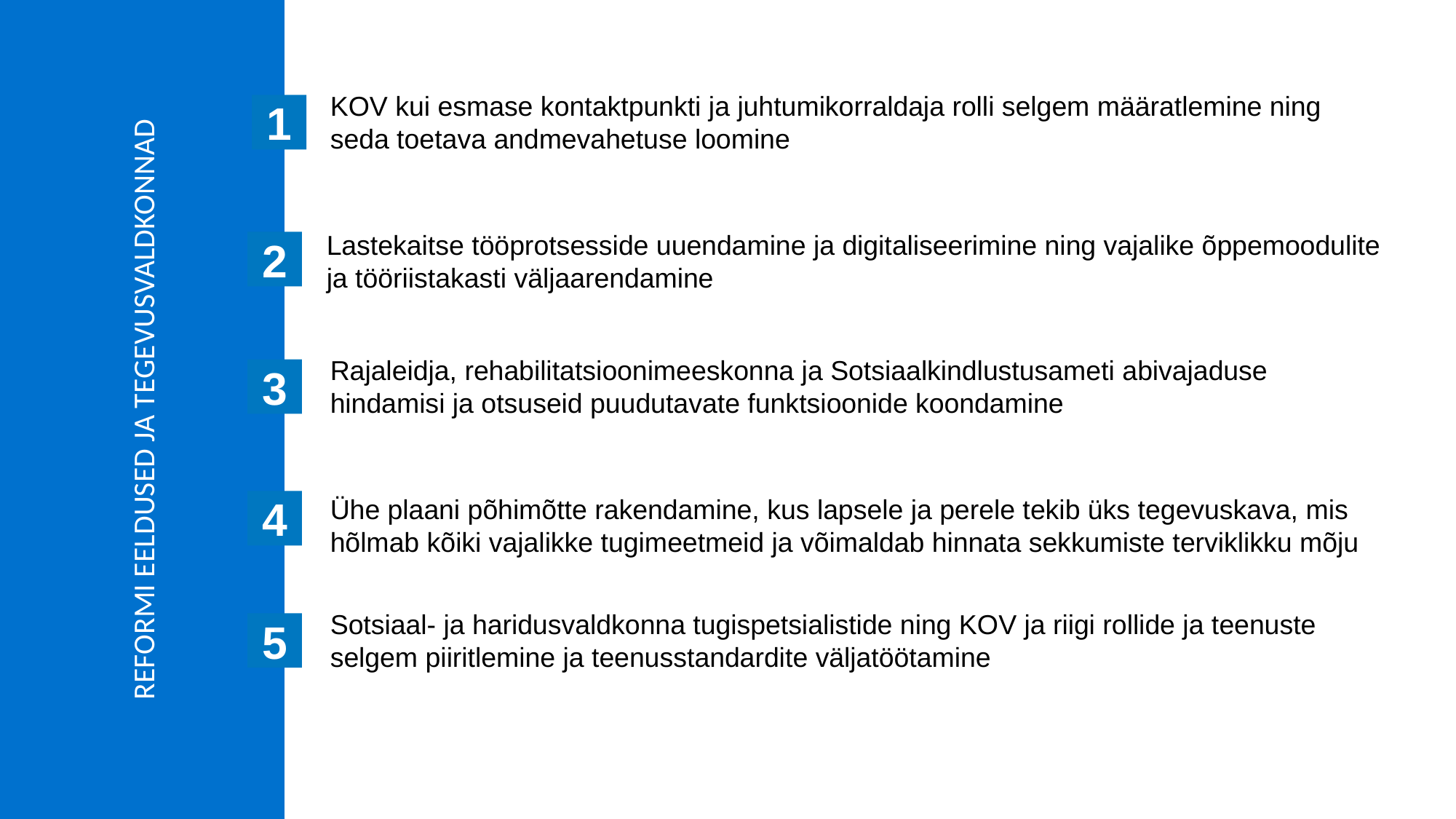

REFORMI EELDUSED JA TEGEVUSVALDKONNAD
KOV kui esmase kontaktpunkti ja juhtumikorraldaja rolli selgem määratlemine ning seda toetava andmevahetuse loomine
1
Lastekaitse tööprotsesside uuendamine ja digitaliseerimine ning vajalike õppemoodulite ja tööriistakasti väljaarendamine
2
Rajaleidja, rehabilitatsioonimeeskonna ja Sotsiaalkindlustusameti abivajaduse hindamisi ja otsuseid puudutavate funktsioonide koondamine
3
Ühe plaani põhimõtte rakendamine, kus lapsele ja perele tekib üks tegevuskava, mis hõlmab kõiki vajalikke tugimeetmeid ja võimaldab hinnata sekkumiste terviklikku mõju
4
Sotsiaal- ja haridusvaldkonna tugispetsialistide ning KOV ja riigi rollide ja teenuste selgem piiritlemine ja teenusstandardite väljatöötamine
5